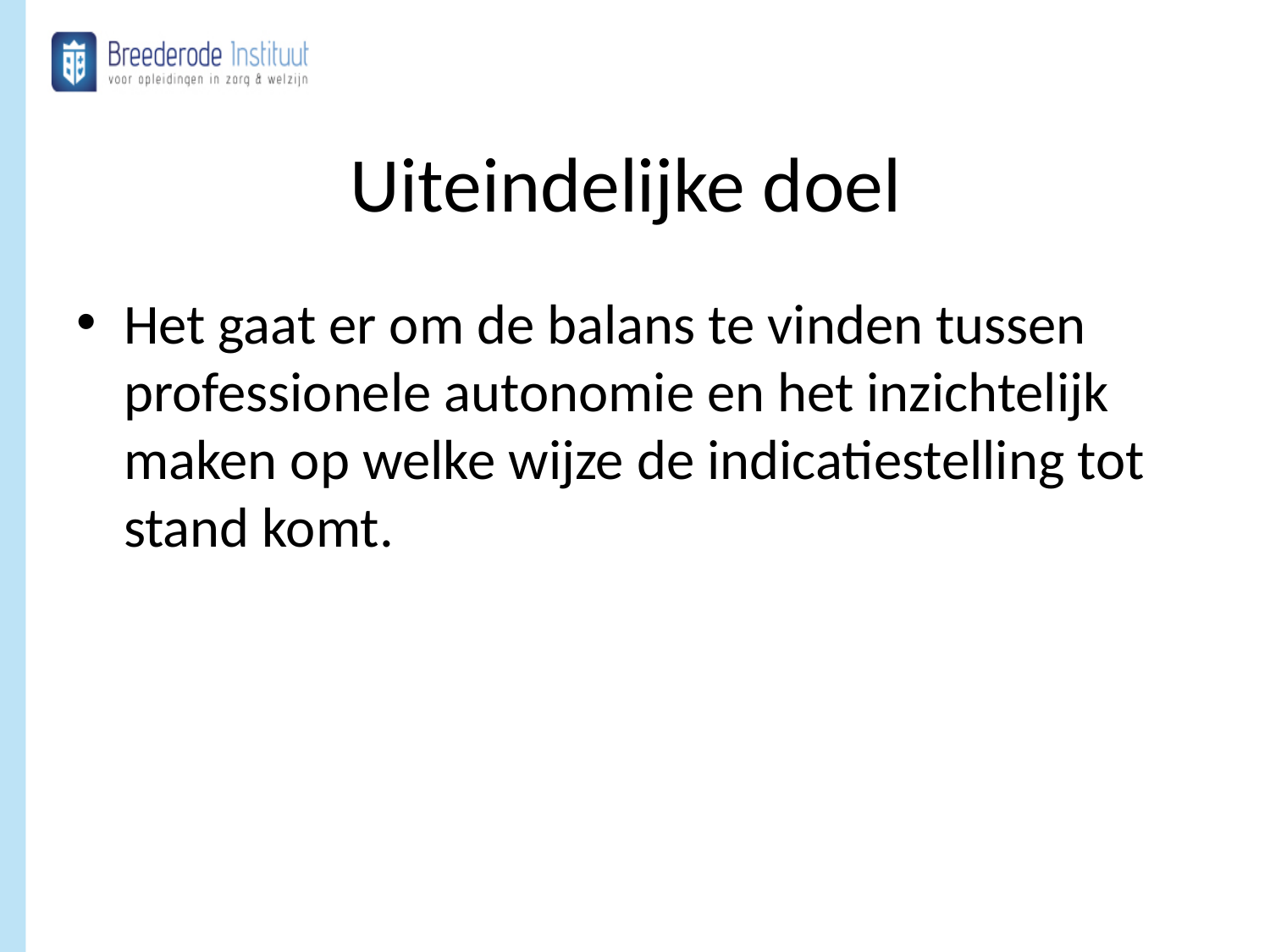

# Uiteindelijke doel
Het gaat er om de balans te vinden tussen professionele autonomie en het inzichtelijk maken op welke wijze de indicatiestelling tot stand komt.